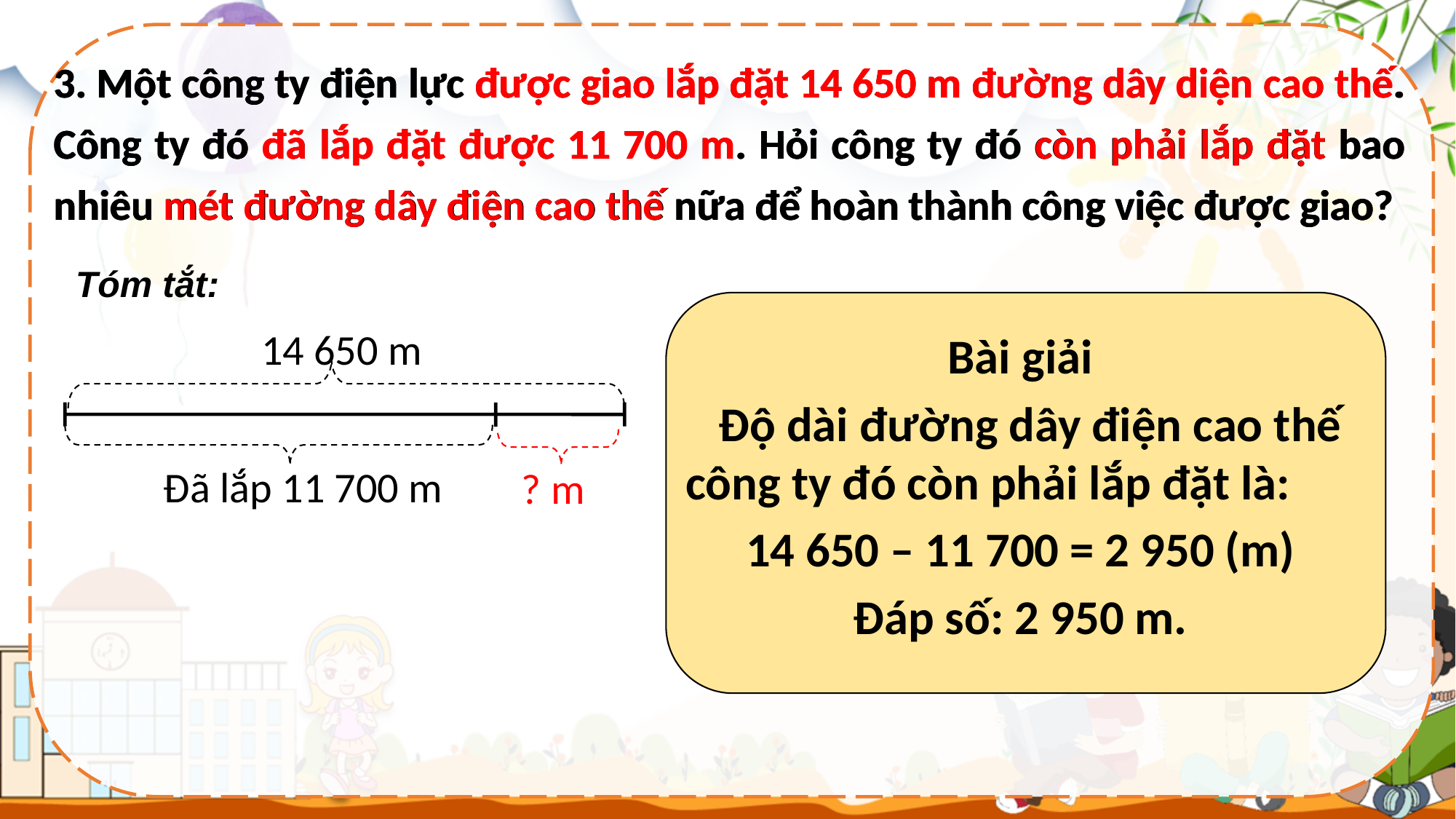

3. Một công ty điện lực được giao lắp đặt 14 650 m đường dây diện cao thế. Công ty đó đã lắp đặt được 11 700 m. Hỏi công ty đó còn phải lắp đặt bao nhiêu mét đường dây điện cao thế nữa để hoàn thành công việc được giao?
3. Một công ty điện lực được giao lắp đặt 14 650 m đường dây diện cao thế. Công ty đó đã lắp đặt được 11 700 m. Hỏi công ty đó còn phải lắp đặt bao nhiêu mét đường dây điện cao thế nữa để hoàn thành công việc được giao?
3. Một công ty điện lực được giao lắp đặt 14 650 m đường dây diện cao thế. Công ty đó đã lắp đặt được 11 700 m. Hỏi công ty đó còn phải lắp đặt bao nhiêu mét đường dây điện cao thế nữa để hoàn thành công việc được giao?

Tóm tắt:

14 650 m
Bài giải
   Độ dài đường dây điện cao thế công ty đó còn phải lắp đặt là:
14 650 – 11 700 = 2 950 (m)
Đáp số: 2 950 m.

Đã lắp 11 700 m
? m